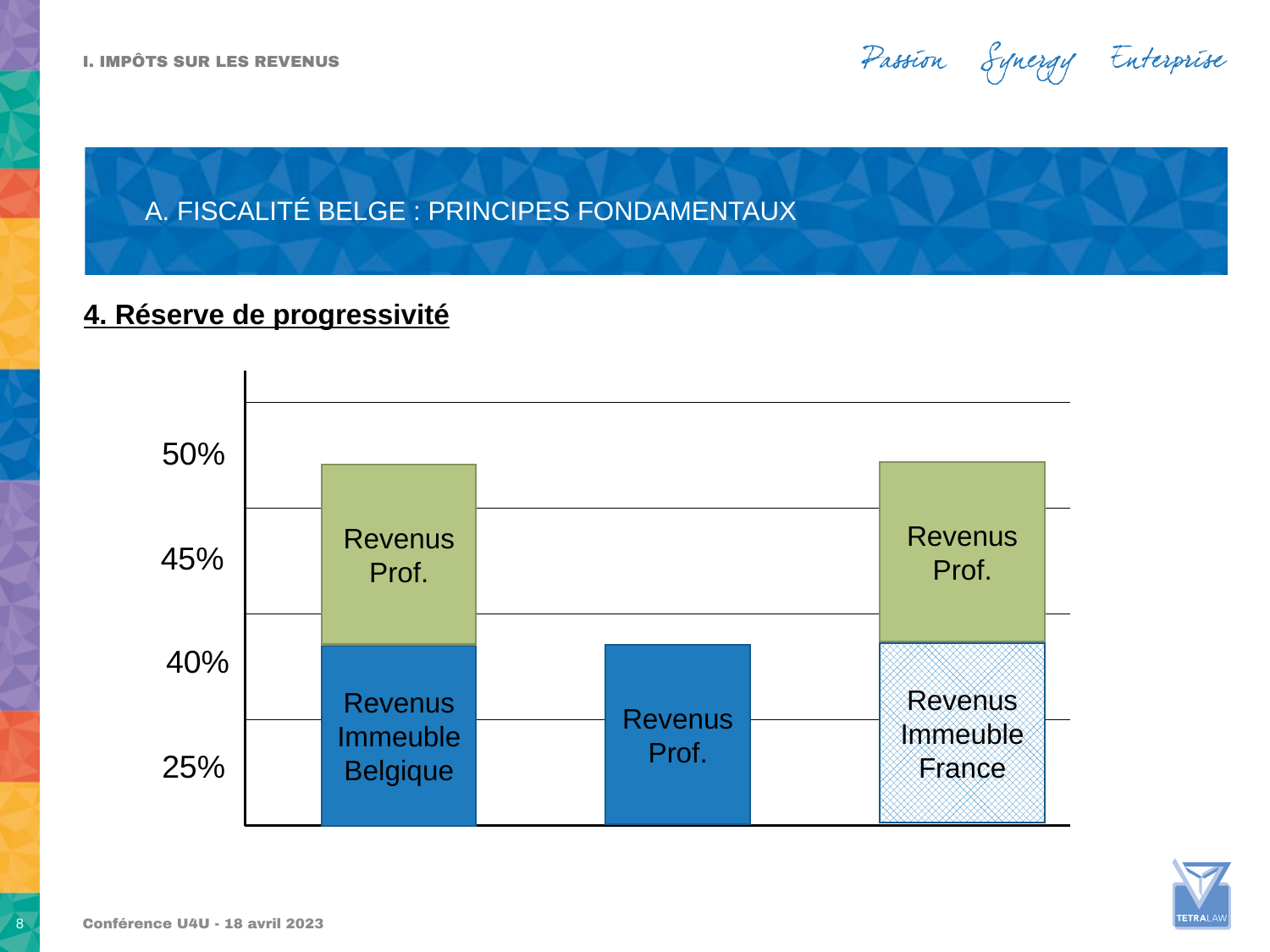

i. Impôts sur les revenus
# A. Fiscalité belge : principes fondamentaux
4. Réserve de progressivité

50%
Revenus
Prof.
Revenus
Prof.
45%
40%
Revenus
Immeuble
France
Revenus
Prof.
Revenus
Immeuble
Belgique
25%
8
Conférence U4U - 18 avril 2023